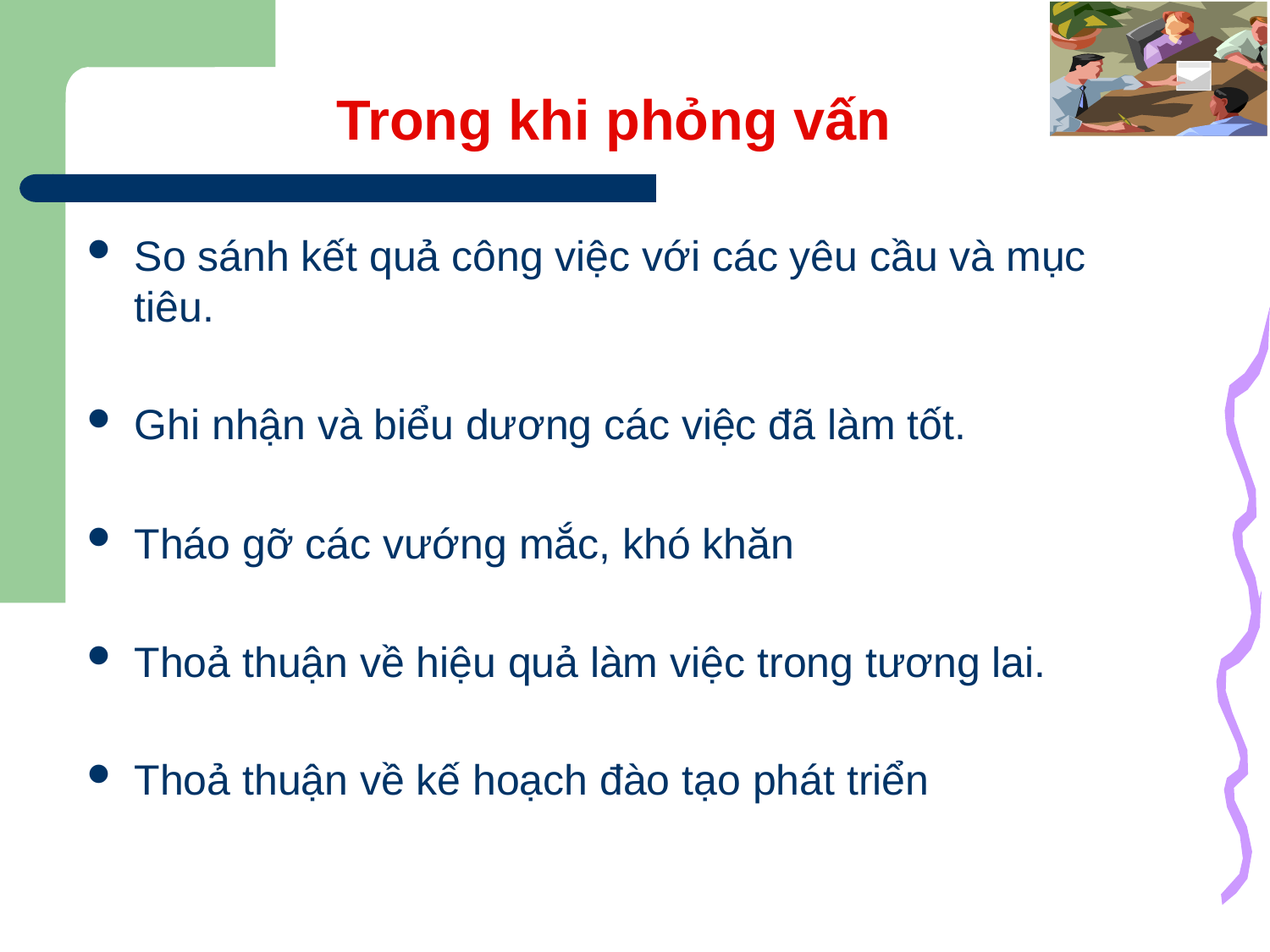

# Trong khi phỏng vấn
So sánh kết quả công việc với các yêu cầu và mục tiêu.

Ghi nhận và biểu dương các việc đã làm tốt.

Tháo gỡ các vướng mắc, khó khăn

Thoả thuận về hiệu quả làm việc trong tương lai.

Thoả thuận về kế hoạch đào tạo phát triển
30